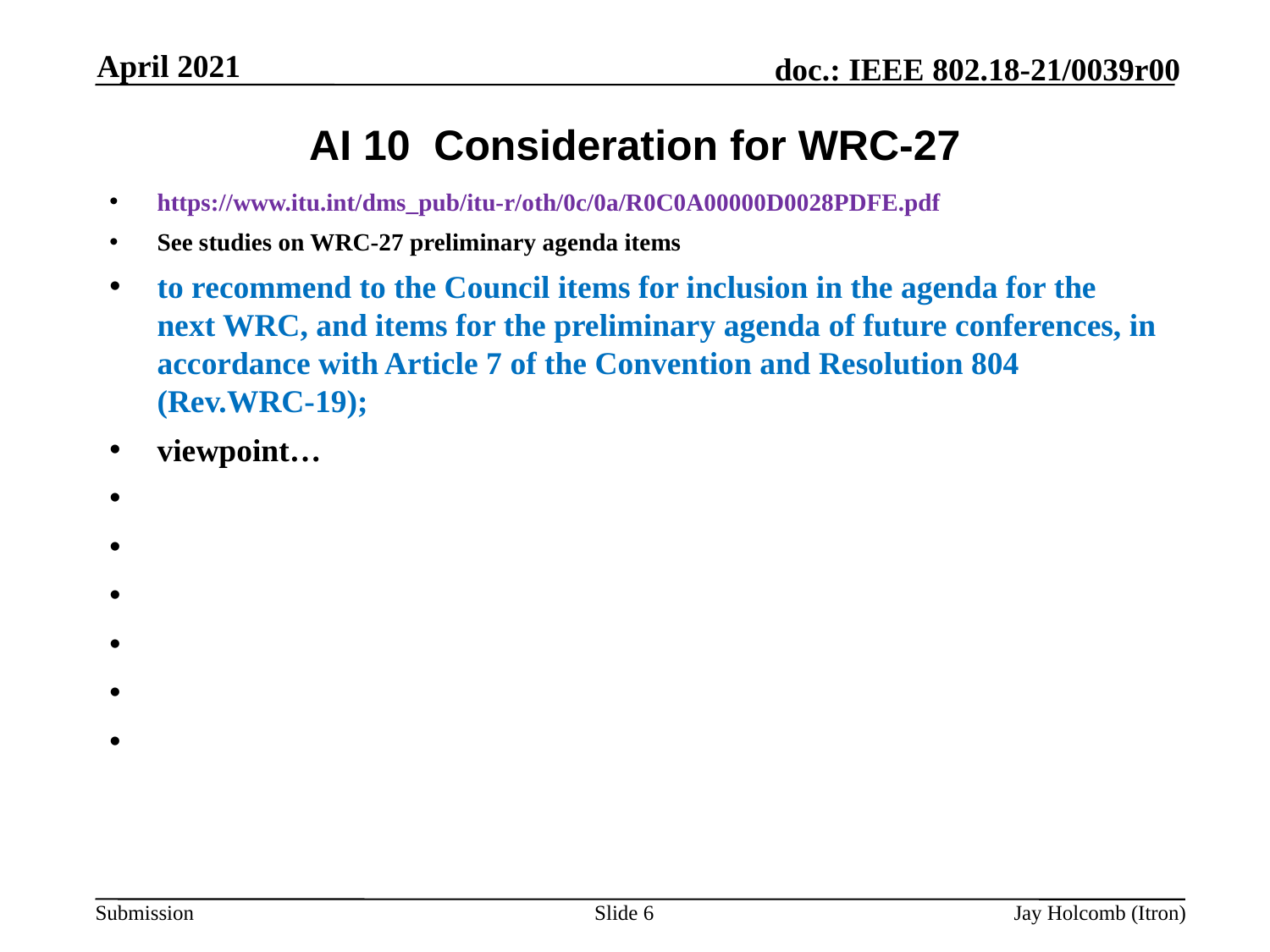

April 2021
# AI 10  Consideration for WRC-27
https://www.itu.int/dms_pub/itu-r/oth/0c/0a/R0C0A00000D0028PDFE.pdf
See studies on WRC-27 preliminary agenda items​​
to recommend to the Council items for inclusion in the agenda for the next WRC, and items for the preliminary agenda of future conferences, in accordance with Article 7 of the Convention and Resolution 804 (Rev.WRC-​19);
viewpoint…

Slide 6
Jay Holcomb (Itron)